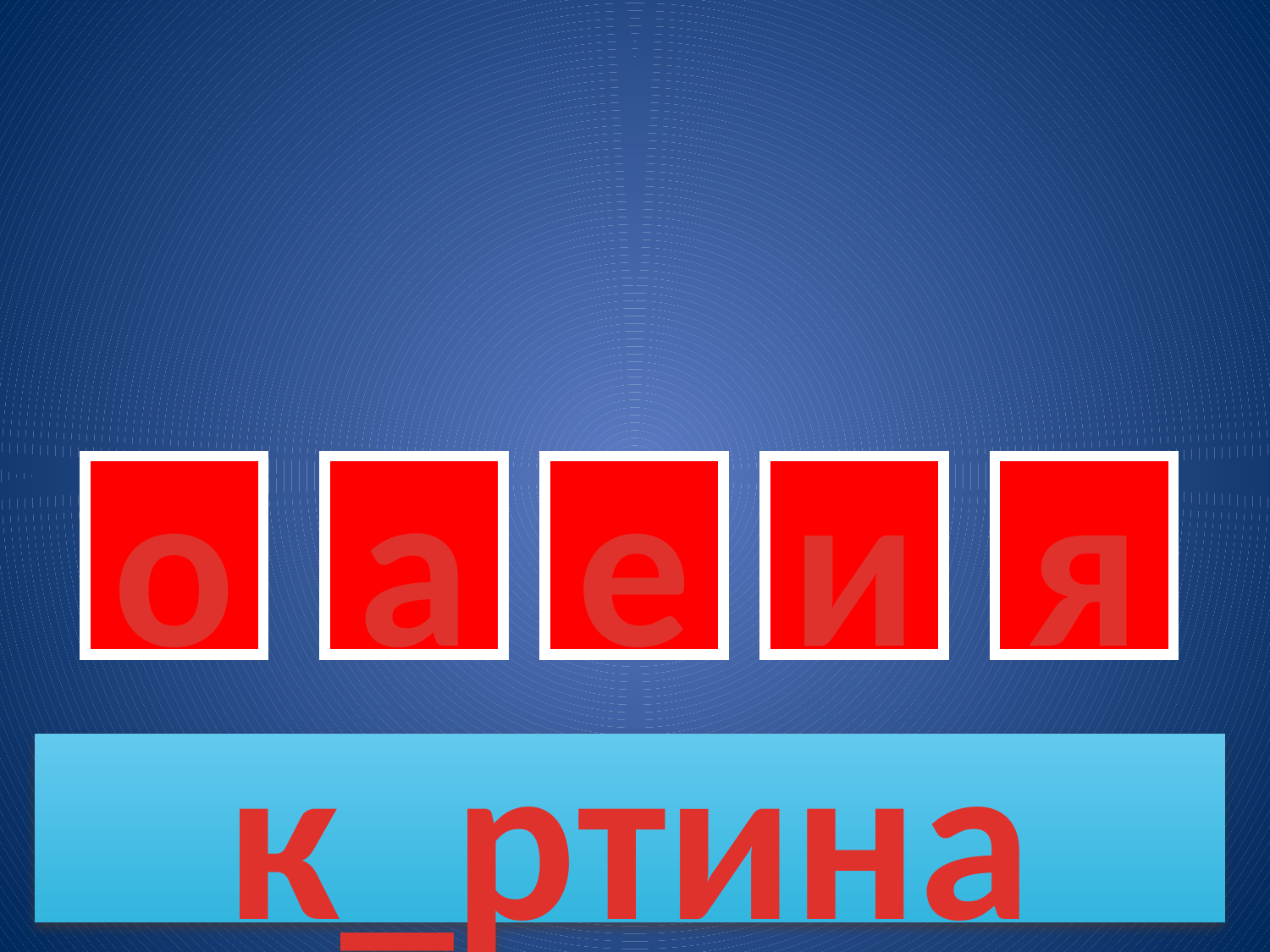

о
а
е
и
я
к_ртина
26